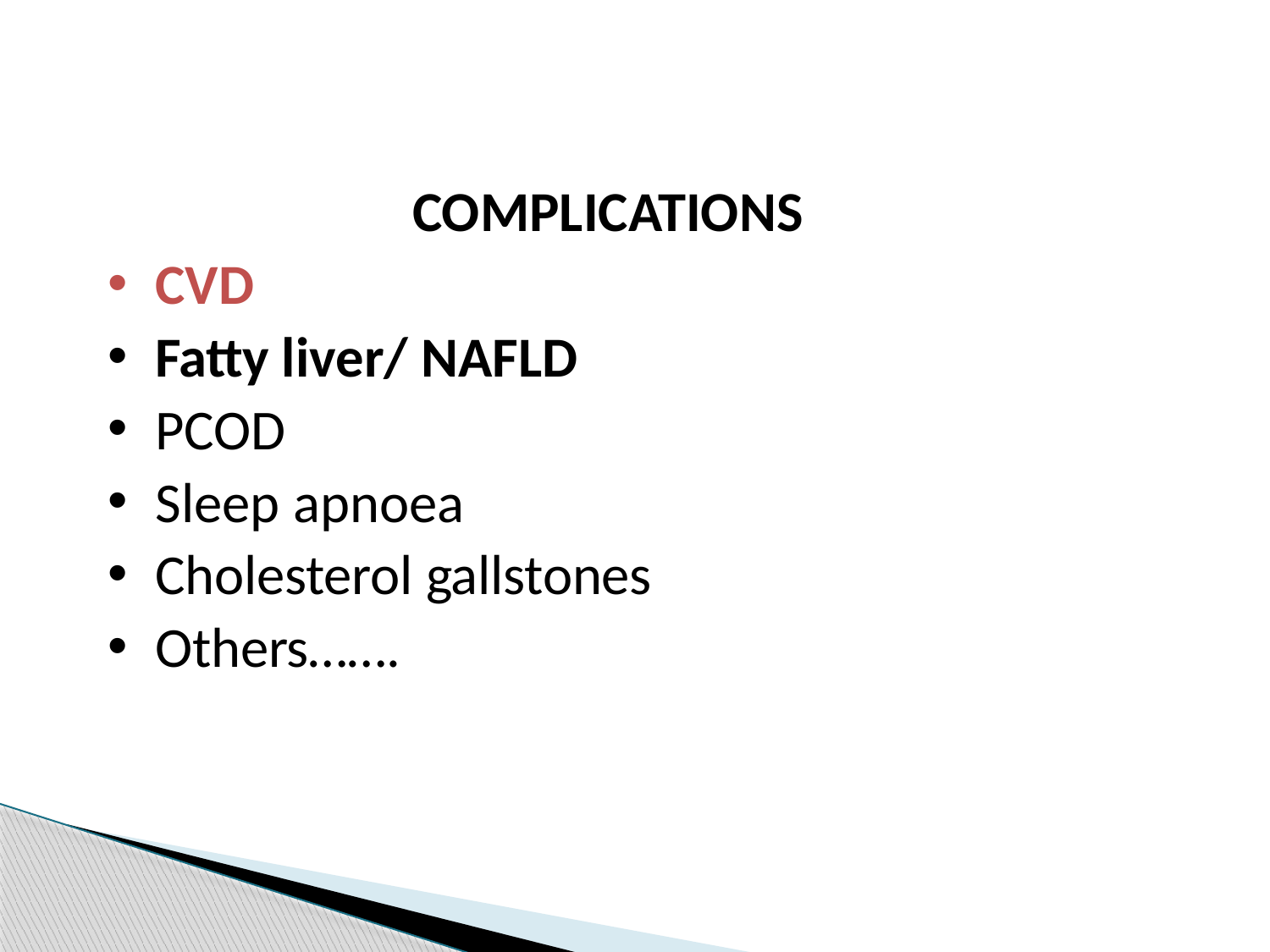

COMPLICATIONS
CVD
Fatty liver/ NAFLD
PCOD
Sleep apnoea
Cholesterol gallstones
Others…….